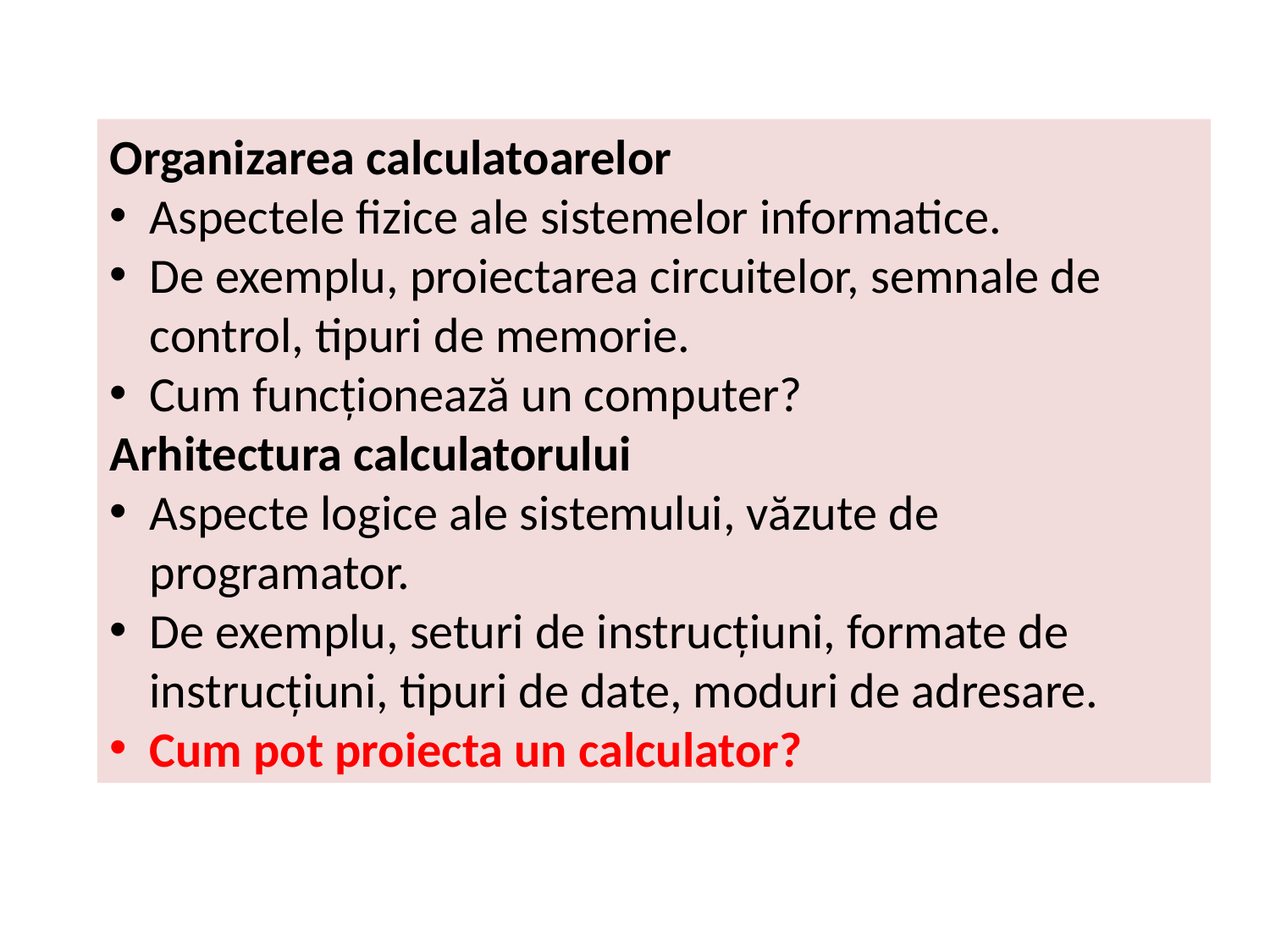

Organizarea calculatoarelor
Aspectele fizice ale sistemelor informatice.
De exemplu, proiectarea circuitelor, semnale de control, tipuri de memorie.
Cum funcționează un computer?
Arhitectura calculatorului
Aspecte logice ale sistemului, văzute de programator.
De exemplu, seturi de instrucțiuni, formate de instrucțiuni, tipuri de date, moduri de adresare.
Cum pot proiecta un calculator?